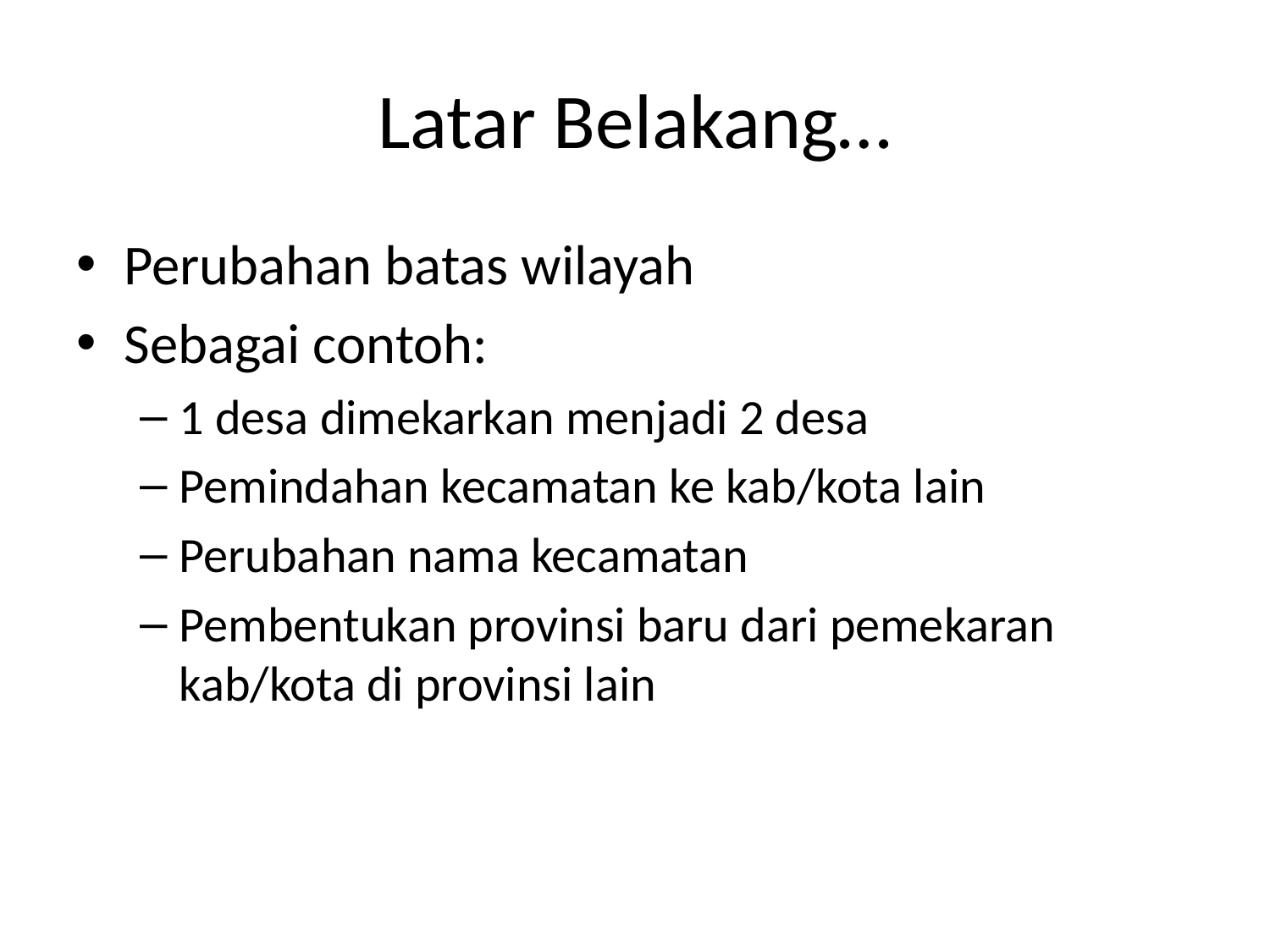

# Latar Belakang…
Perubahan batas wilayah
Sebagai contoh:
1 desa dimekarkan menjadi 2 desa
Pemindahan kecamatan ke kab/kota lain
Perubahan nama kecamatan
Pembentukan provinsi baru dari pemekaran kab/kota di provinsi lain